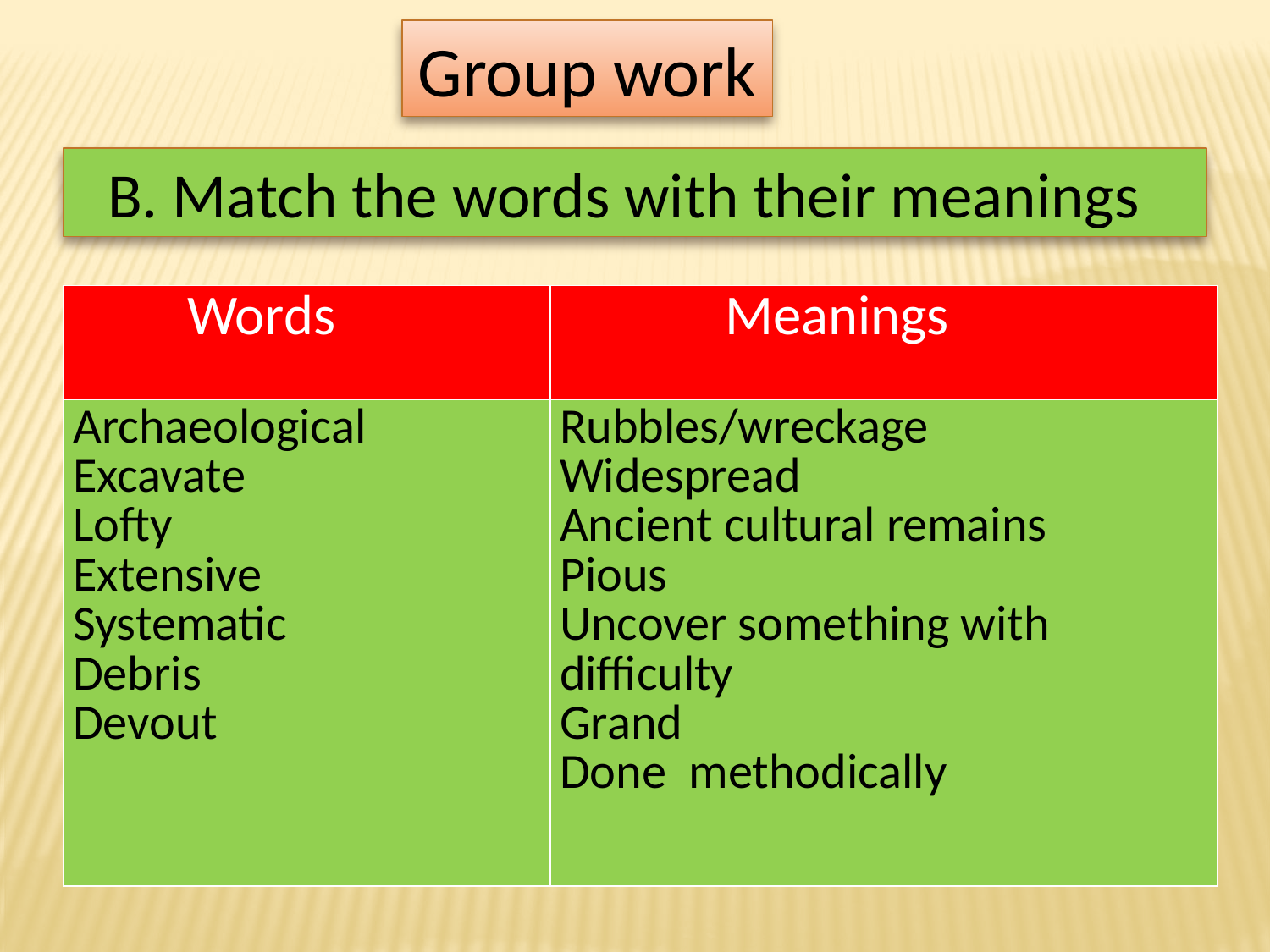

Group work
  B. Match the words with their meanings
| Words | Meanings |
| --- | --- |
| Archaeological Excavate Lofty Extensive Systematic Debris Devout | Rubbles/wreckage Widespread Ancient cultural remains Pious Uncover something with difficulty Grand Done methodically |